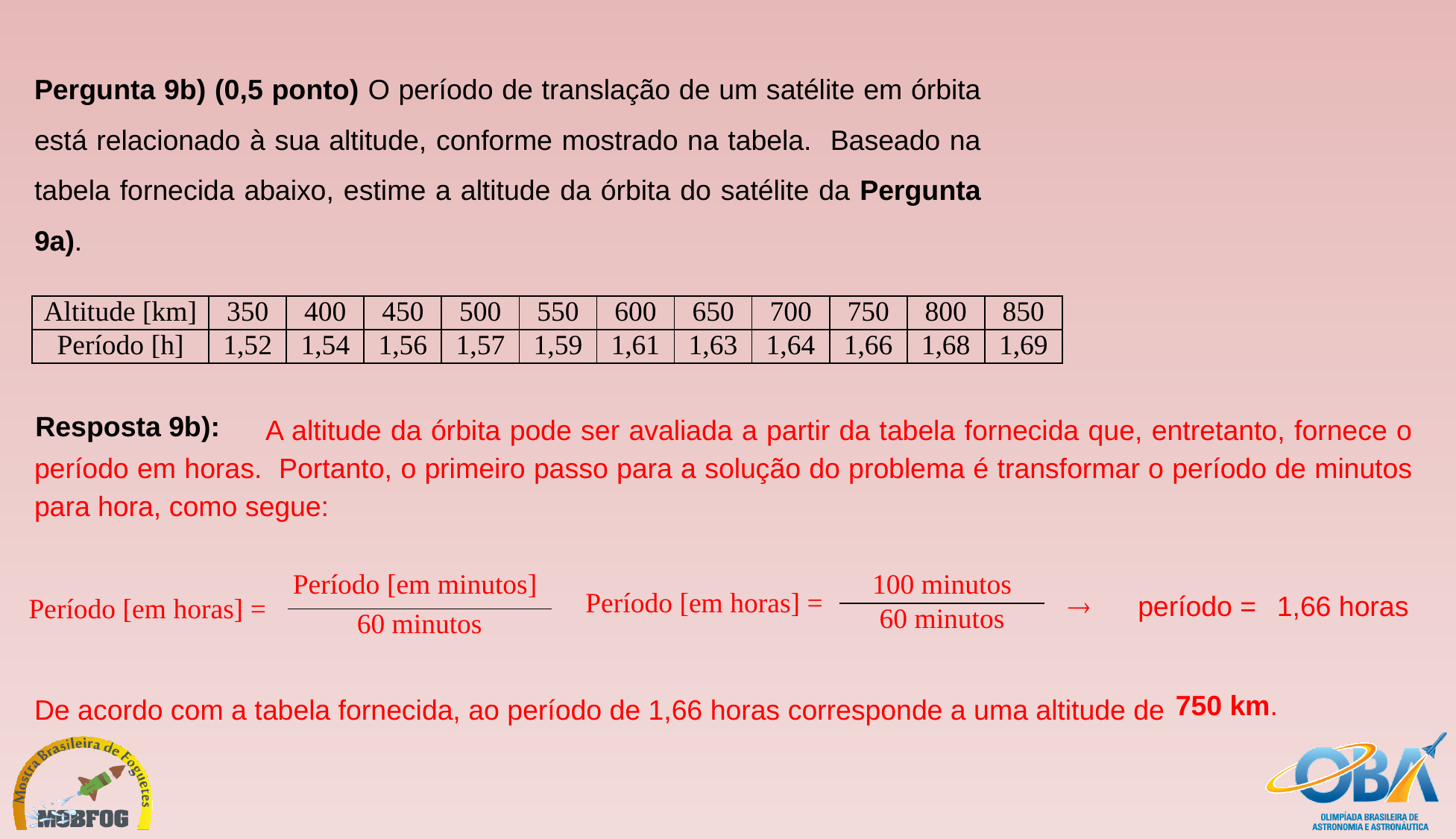

Pergunta 9b) (0,5 ponto) O período de translação de um satélite em órbita está relacionado à sua altitude, conforme mostrado na tabela.  Baseado na tabela fornecida abaixo, estime a altitude da órbita do satélite da Pergunta 9a).
| Altitude [km] | 350 | 400 | 450 | 500 | 550 | 600 | 650 | 700 | 750 | 800 | 850 |
| --- | --- | --- | --- | --- | --- | --- | --- | --- | --- | --- | --- |
| Período [h] | 1,52 | 1,54 | 1,56 | 1,57 | 1,59 | 1,61 | 1,63 | 1,64 | 1,66 | 1,68 | 1,69 |
Resposta 9b):
                         A altitude da órbita pode ser avaliada a partir da tabela fornecida que, entretanto, fornece o período em horas.  Portanto, o primeiro passo para a solução do problema é transformar o período de minutos para hora, como segue:
| Período [em horas] = | Período [em minutos] |
| --- | --- |
|  | 60 minutos |
| Período [em horas] = | 100 minutos |
| --- | --- |
|  | 60 minutos |
→      período =
1,66 horas
De acordo com a tabela fornecida, ao período de 1,66 horas corresponde a uma altitude de
750 km.